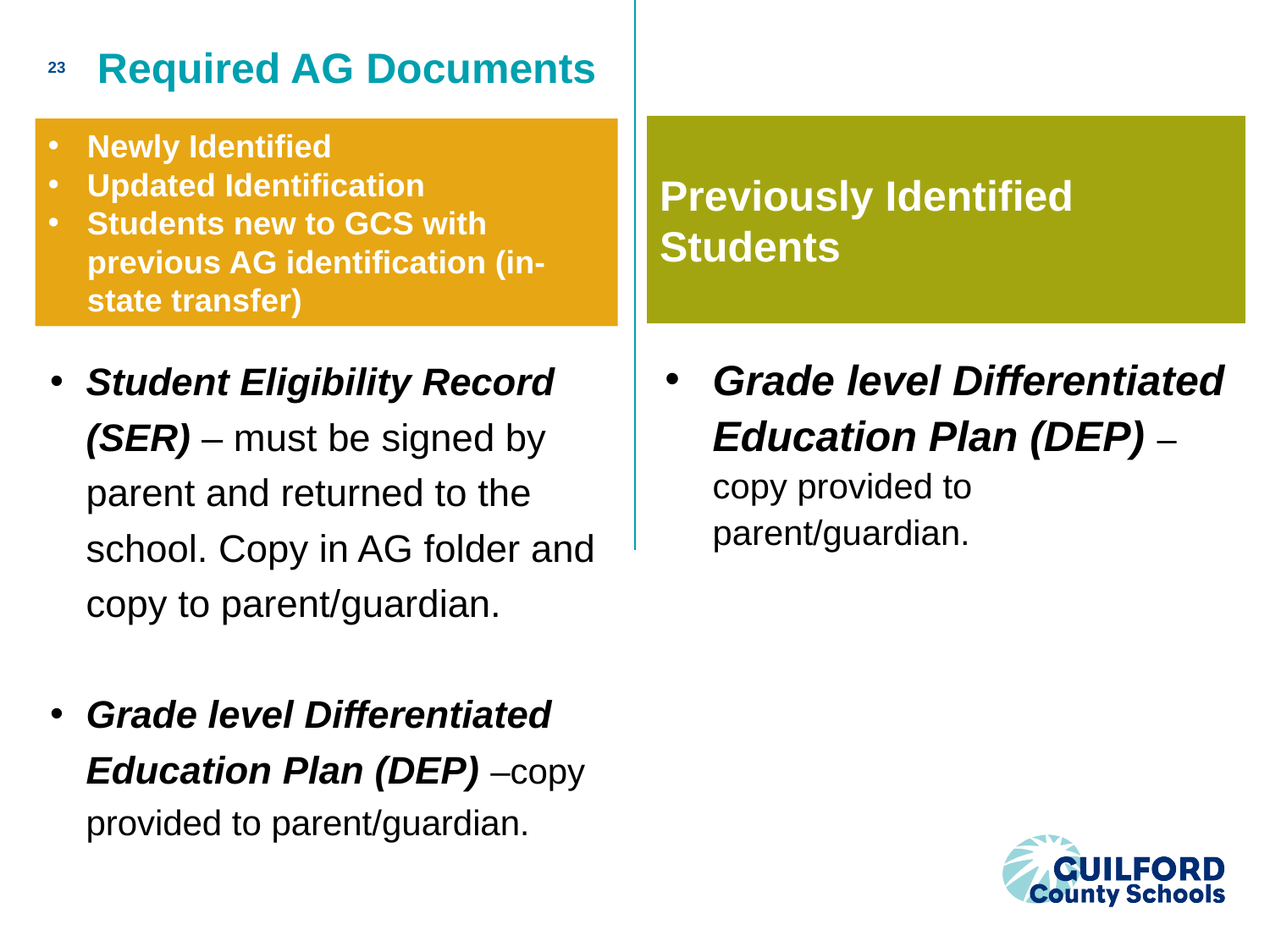

# Required AG Documents
23
Previously Identified Students
Newly Identified
Updated Identification
Students new to GCS with previous AG identification (in-state transfer)
Student Eligibility Record (SER) – must be signed by parent and returned to the school. Copy in AG folder and copy to parent/guardian.

Grade level Differentiated Education Plan (DEP) –copy provided to parent/guardian.
Grade level Differentiated Education Plan (DEP) –copy provided to parent/guardian.